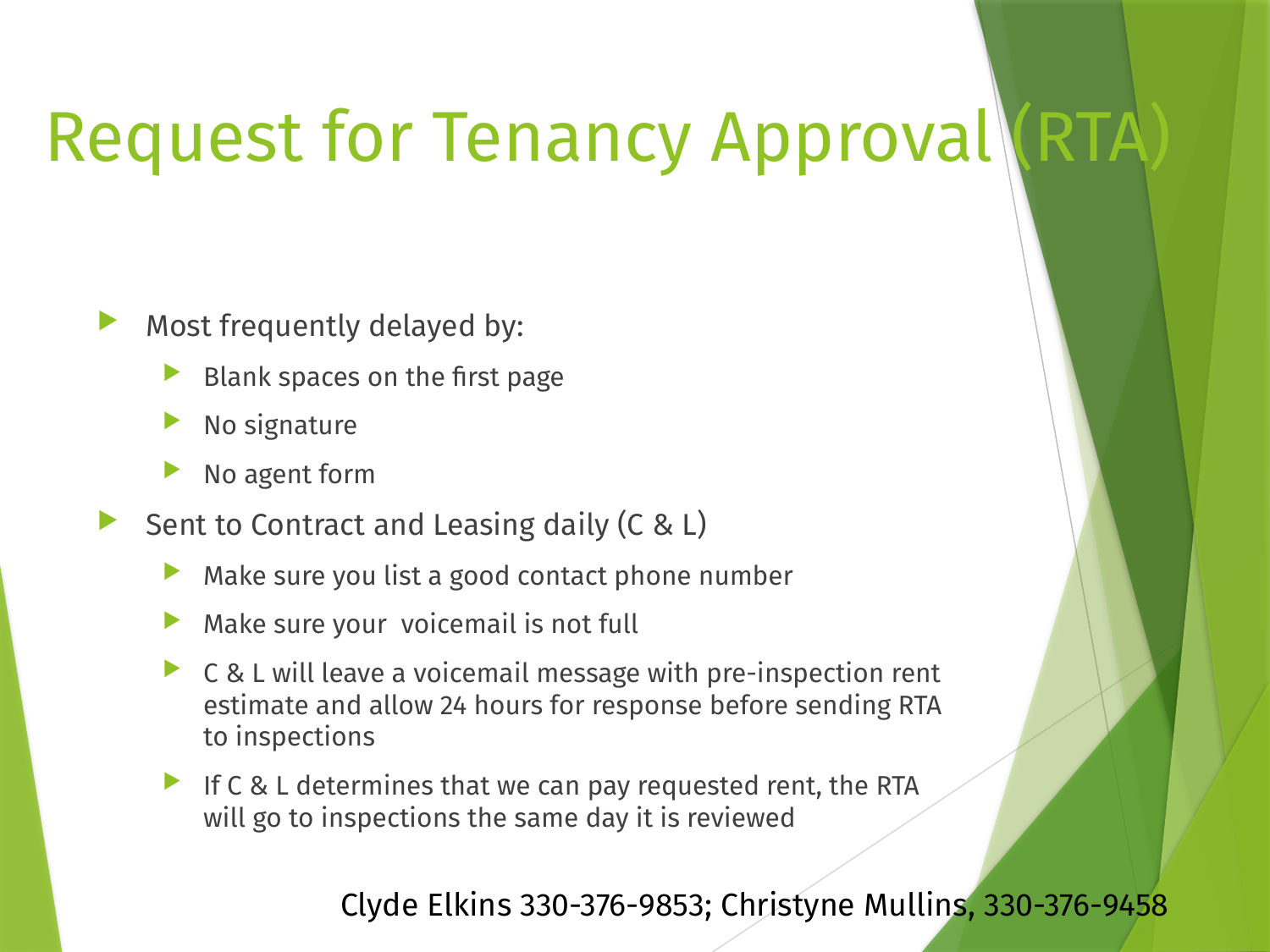

# Request for Tenancy Approval (RTA)
Most frequently delayed by:
Blank spaces on the first page
No signature
No agent form
Sent to Contract and Leasing daily (C & L)
Make sure you list a good contact phone number
Make sure your  voicemail is not full
C & L will leave a voicemail message with pre-inspection rent estimate and allow 24 hours for response before sending RTA to inspections
If C & L determines that we can pay requested rent, the RTA will go to inspections the same day it is reviewed
Clyde Elkins 330-376-9853; Christyne Mullins, 330-376-9458